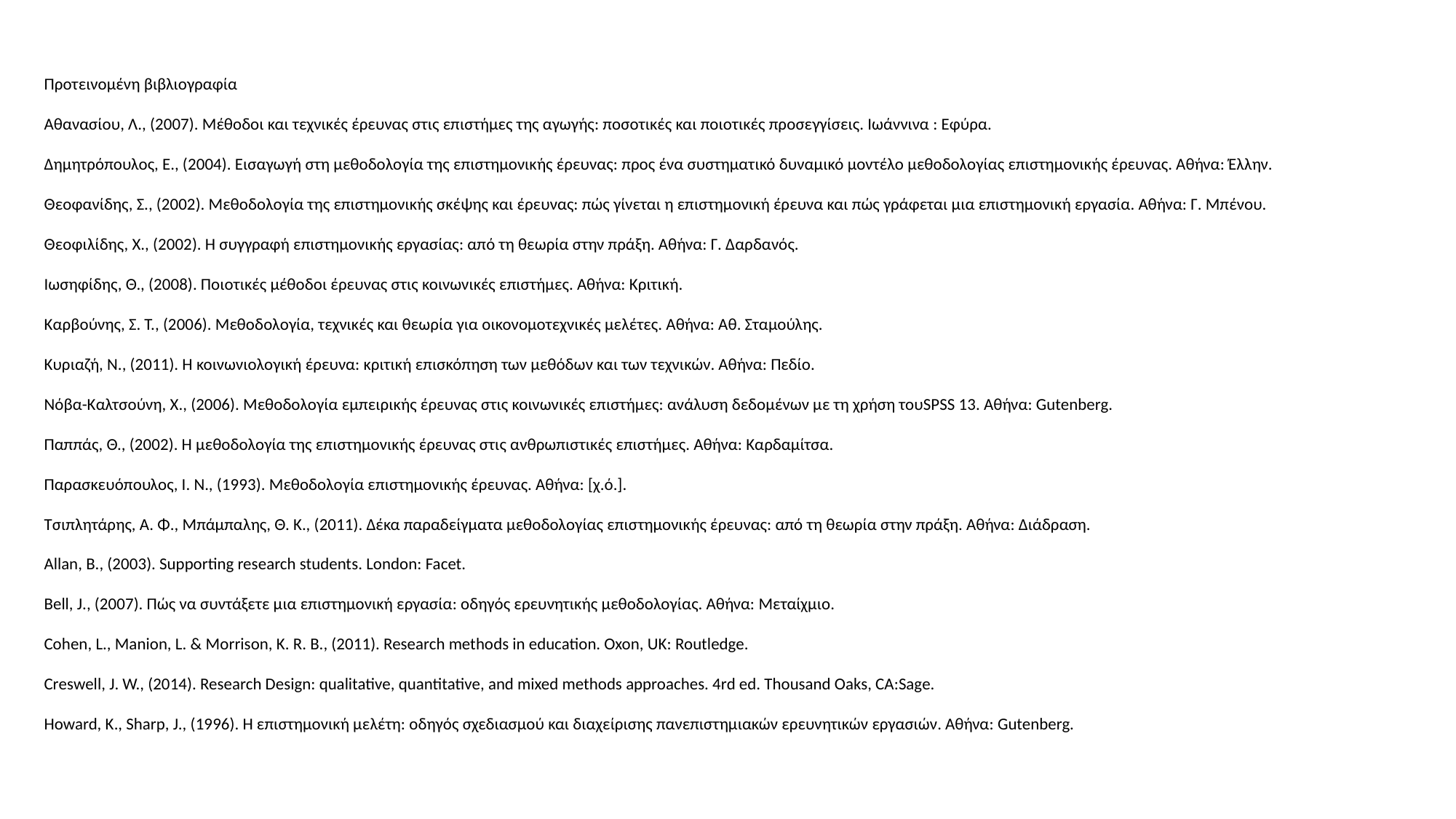

Προτεινομένη βιβλιογραφία
Αθανασίου, Λ., (2007). Μέθοδοι και τεχνικές έρευνας στις επιστήμες της αγωγής: ποσοτικές και ποιοτικές προσεγγίσεις. Ιωάννινα : Εφύρα.
Δημητρόπουλος, Ε., (2004). Εισαγωγή στη μεθοδολογία της επιστημονικής έρευνας: προς ένα συστηματικό δυναμικό μοντέλο μεθοδολογίας επιστημονικής έρευνας. Αθήνα: Έλλην.
Θεοφανίδης, Σ., (2002). Μεθοδολογία της επιστημονικής σκέψης και έρευνας: πώς γίνεται η επιστημονική έρευνα και πώς γράφεται μια επιστημονική εργασία. Αθήνα: Γ. Μπένου.
Θεοφιλίδης, Χ., (2002). Η συγγραφή επιστημονικής εργασίας: από τη θεωρία στην πράξη. Αθήνα: Γ. Δαρδανός.
Ιωσηφίδης, Θ., (2008). Ποιοτικές μέθοδοι έρευνας στις κοινωνικές επιστήμες. Αθήνα: Κριτική.
Καρβούνης, Σ. Τ., (2006). Μεθοδολογία, τεχνικές και θεωρία για οικονομοτεχνικές μελέτες. Αθήνα: Αθ. Σταμούλης.
Κυριαζή, Ν., (2011). Η κοινωνιολογική έρευνα: κριτική επισκόπηση των μεθόδων και των τεχνικών. Αθήνα: Πεδίο.
Νόβα-Καλτσούνη, Χ., (2006). Μεθοδολογία εμπειρικής έρευνας στις κοινωνικές επιστήμες: ανάλυση δεδομένων με τη χρήση τουSPSS 13. Αθήνα: Gutenberg.
Παππάς, Θ., (2002). Η μεθοδολογία της επιστημονικής έρευνας στις ανθρωπιστικές επιστήμες. Αθήνα: Καρδαμίτσα.
Παρασκευόπουλος, Ι. Ν., (1993). Μεθοδολογία επιστημονικής έρευνας. Αθήνα: [χ.ό.].
Τσιπλητάρης, Α. Φ., Μπάμπαλης, Θ. Κ., (2011). Δέκα παραδείγματα μεθοδολογίας επιστημονικής έρευνας: από τη θεωρία στην πράξη. Αθήνα: Διάδραση.
Allan, B., (2003). Supporting research students. London: Facet.
Bell, J., (2007). Πώς να συντάξετε μια επιστημονική εργασία: οδηγός ερευνητικής μεθοδολογίας. Αθήνα: Μεταίχμιο.
Cohen, L., Manion, L. & Morrison, K. R. B., (2011). Research methods in education. Oxon, UK: Routledge.
Creswell, J. W., (2014). Research Design: qualitative, quantitative, and mixed methods approaches. 4rd ed. Thousand Oaks, CA:Sage.
Howard, K., Sharp, J., (1996). Η επιστημονική μελέτη: οδηγός σχεδιασμού και διαχείρισης πανεπιστημιακών ερευνητικών εργασιών. Αθήνα: Gutenberg.